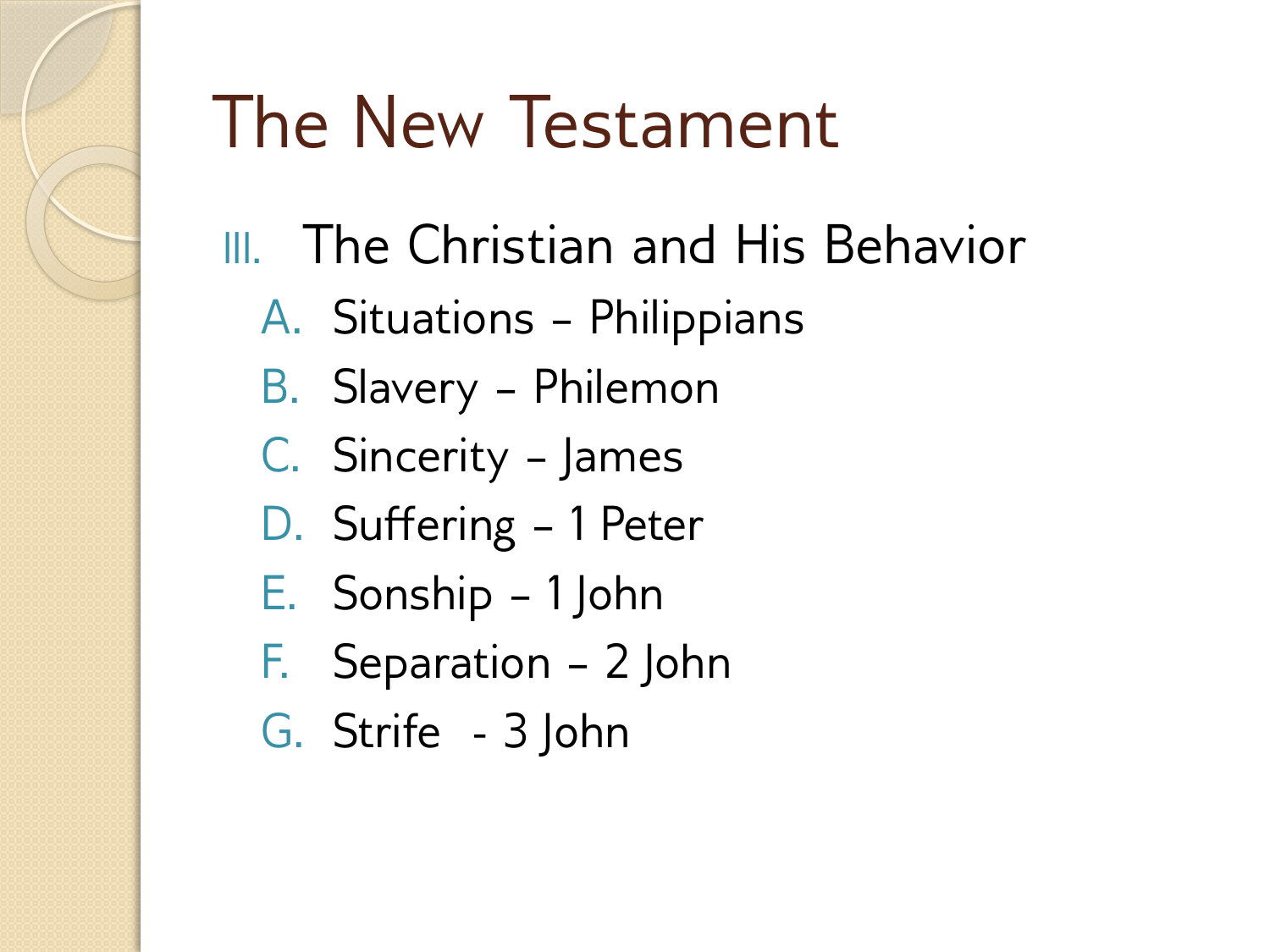

# The New Testament
The Christian and His Behavior
Situations – Philippians
Slavery – Philemon
Sincerity – James
Suffering – 1 Peter
Sonship – 1 John
Separation – 2 John
Strife  - 3 John